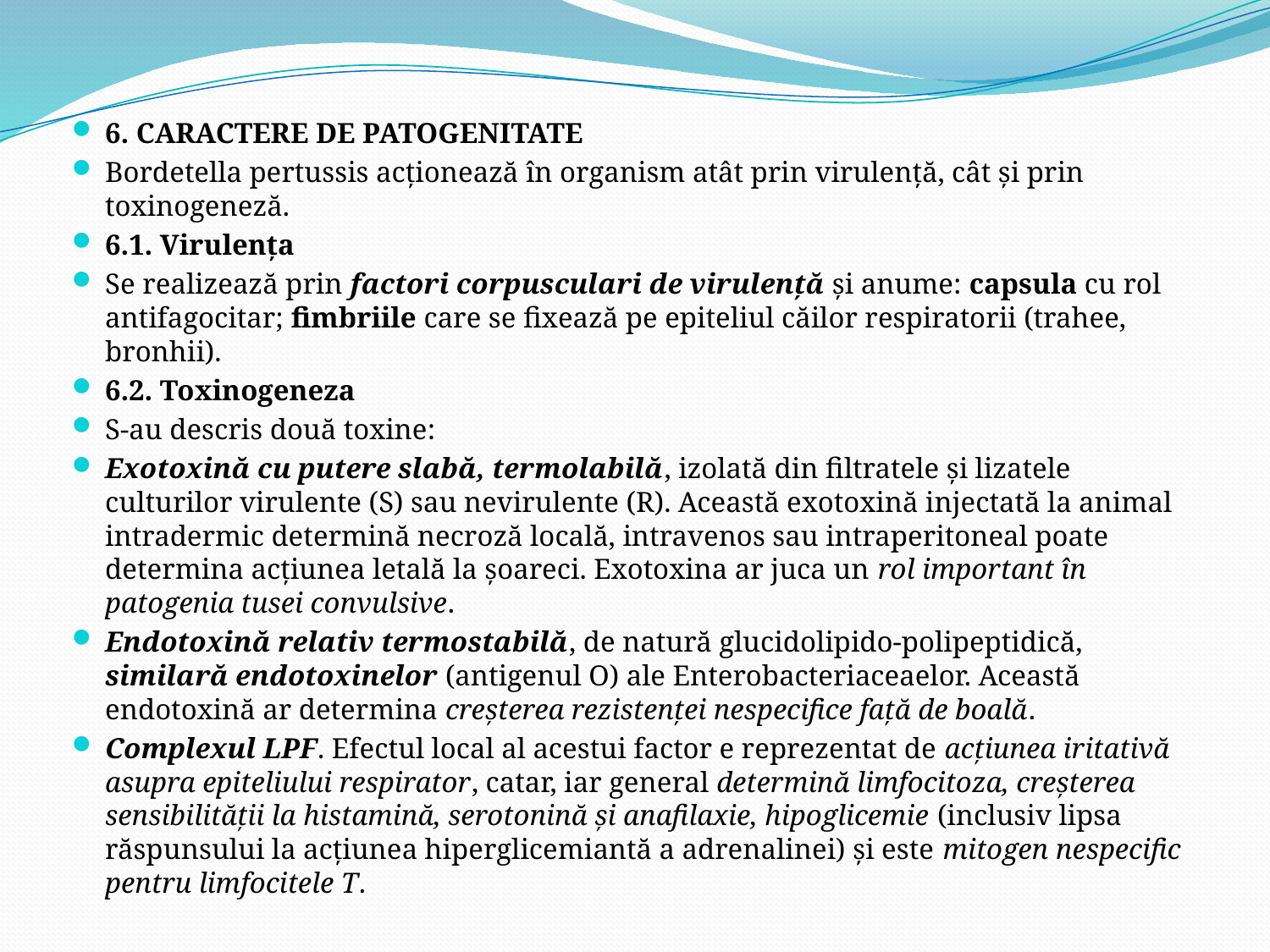

6. CARACTERE DE PATOGENITATE
Bordetella pertussis acţionează în organism atât prin virulenţă, cât şi prin toxinogeneză.
6.1. Virulenţa
Se realizează prin factori corpusculari de virulenţă şi anume: capsula cu rol antifagocitar; fimbriile care se fixează pe epiteliul căilor respiratorii (trahee, bronhii).
6.2. Toxinogeneza
S-au descris două toxine:
Exotoxină cu putere slabă, termolabilă, izolată din filtratele şi lizatele culturilor virulente (S) sau nevirulente (R). Această exotoxină injectată la animal intradermic determină necroză locală, intravenos sau intraperitoneal poate determina acţiunea letală la şoareci. Exotoxina ar juca un rol important în patogenia tusei convulsive.
Endotoxină relativ termostabilă, de natură glucidolipido-polipeptidică, similară endotoxinelor (antigenul O) ale Enterobacteriaceaelor. Această endotoxină ar determina creşterea rezistenţei nespecifice faţă de boală.
Complexul LPF. Efectul local al acestui factor e reprezentat de acţiunea iritativă asupra epiteliului respirator, catar, iar general determină limfocitoza, creşterea sensibilităţii la histamină, serotonină şi anafilaxie, hipoglicemie (inclusiv lipsa răspunsului la acţiunea hiperglicemiantă a adrenalinei) şi este mitogen nespecific pentru limfocitele T.